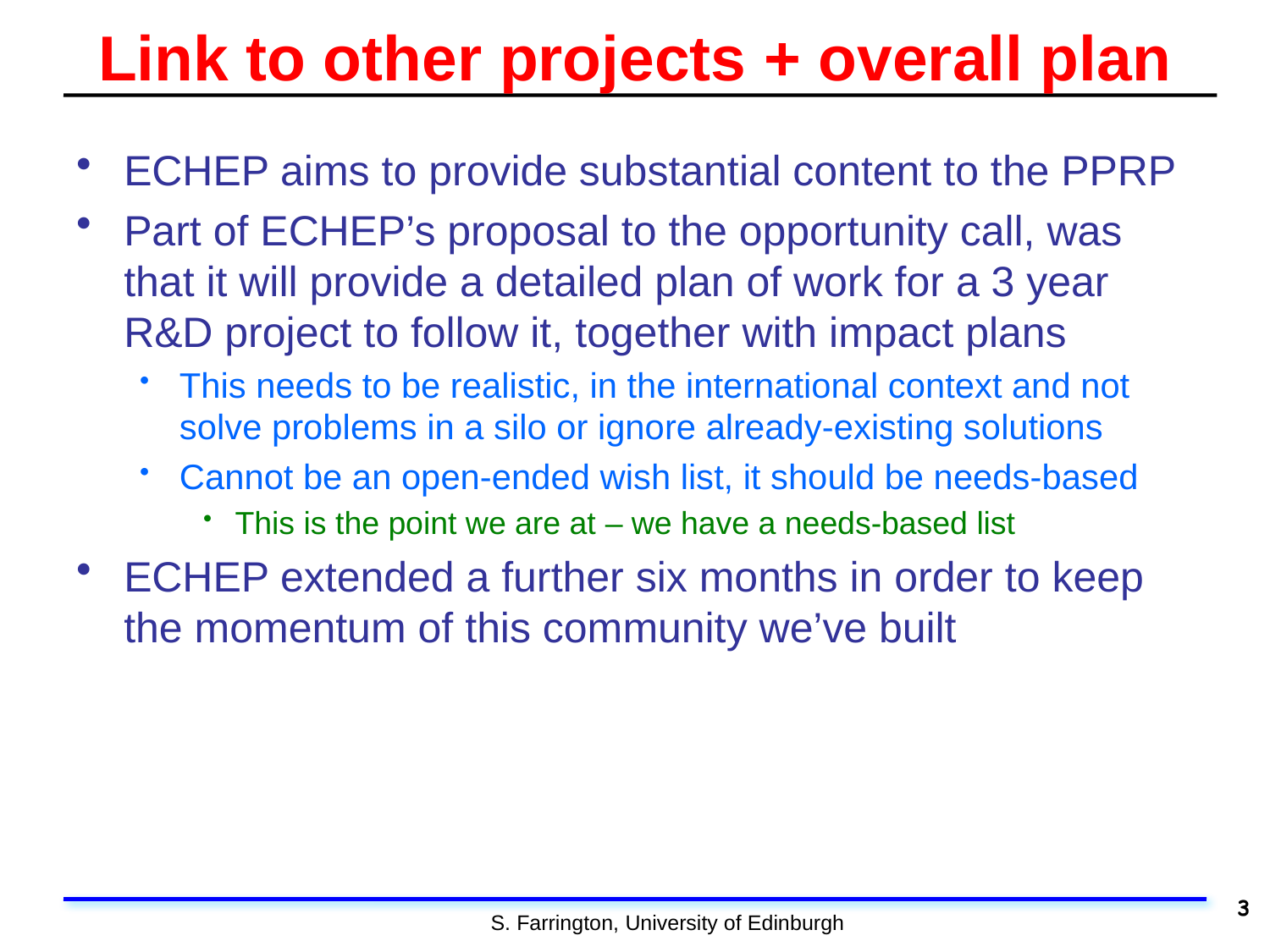

# Link to other projects + overall plan
ECHEP aims to provide substantial content to the PPRP
Part of ECHEP’s proposal to the opportunity call, was that it will provide a detailed plan of work for a 3 year R&D project to follow it, together with impact plans
This needs to be realistic, in the international context and not solve problems in a silo or ignore already-existing solutions
Cannot be an open-ended wish list, it should be needs-based
This is the point we are at – we have a needs-based list
ECHEP extended a further six months in order to keep the momentum of this community we’ve built

3